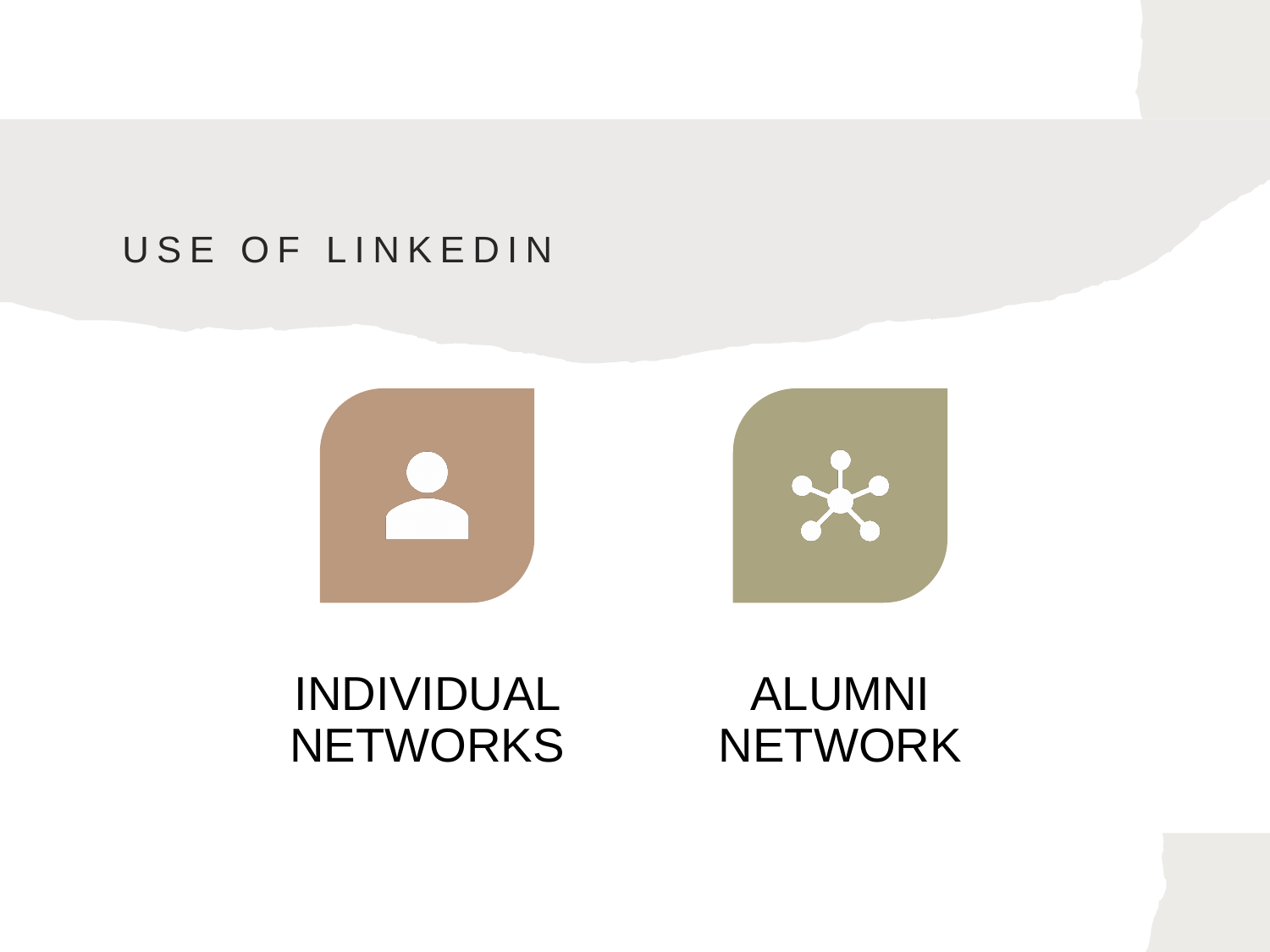

# Use of LinkedIn
Individual networks
Alumni network